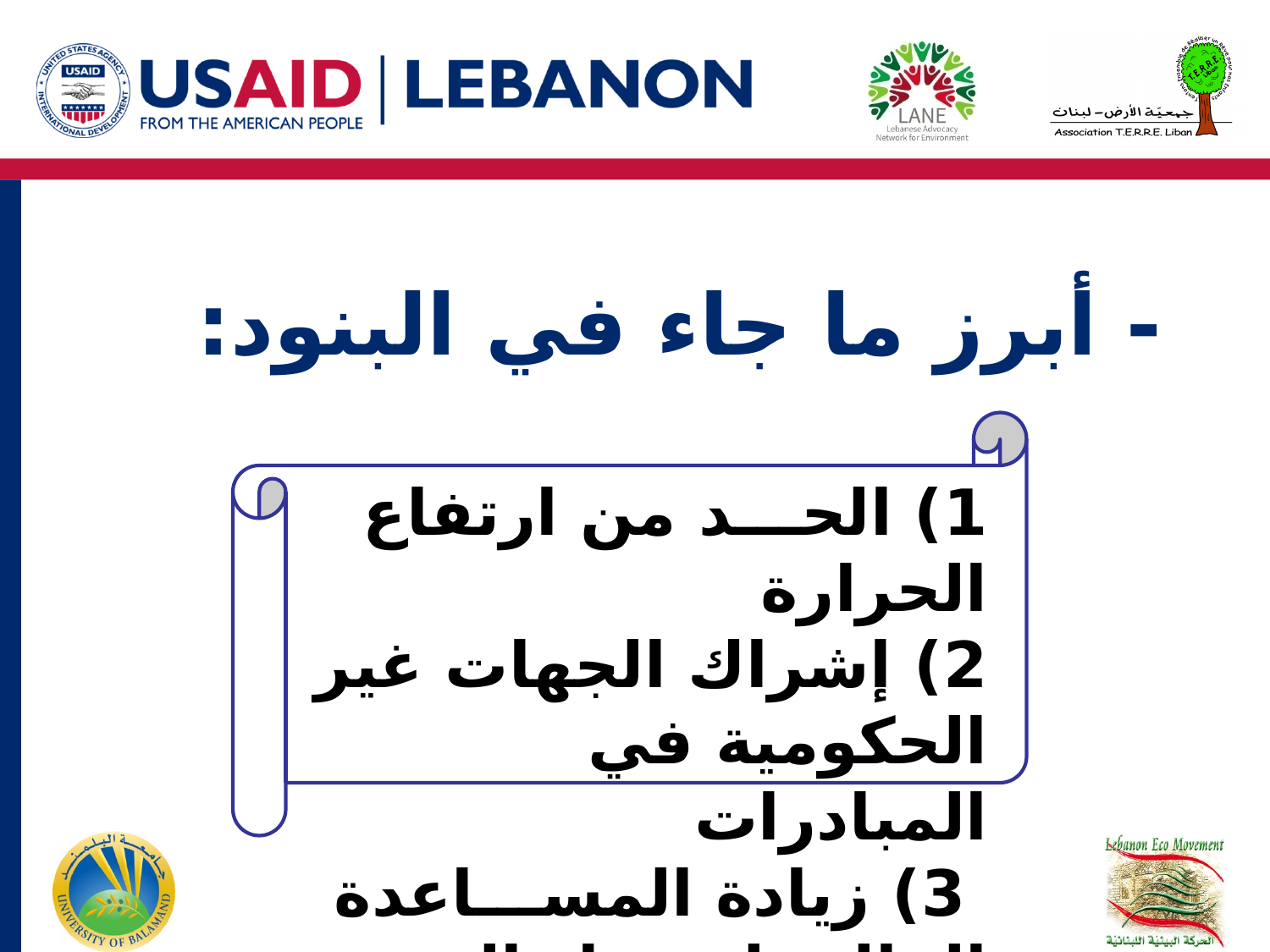

# - أبرز ما جاء في البنود:
1) الحـــد من ارتفاع الحرارة
2) إشراك الجهات غير الحكومية في المبادرات
 3) زيادة المســـاعدة المالية لـــدول الجنوب